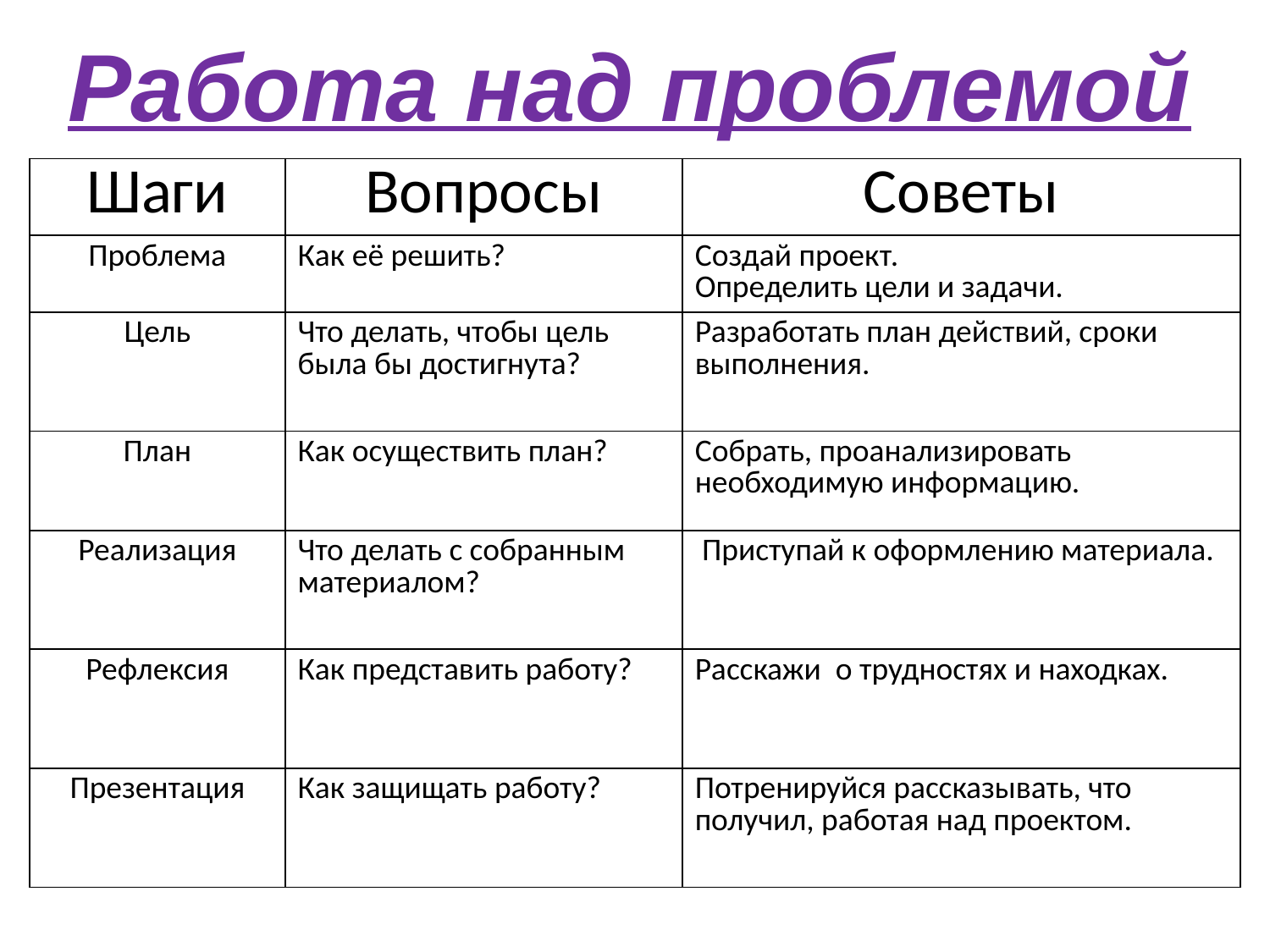

Работа над проблемой
| Шаги | Вопросы | Советы |
| --- | --- | --- |
| Проблема | Как её решить? | Создай проект. Определить цели и задачи. |
| Цель | Что делать, чтобы цель была бы достигнута? | Разработать план действий, сроки выполнения. |
| План | Как осуществить план? | Собрать, проанализировать необходимую информацию. |
| Реализация | Что делать с собранным материалом? | Приступай к оформлению материала. |
| Рефлексия | Как представить работу? | Расскажи о трудностях и находках. |
| Презентация | Как защищать работу? | Потренируйся рассказывать, что получил, работая над проектом. |